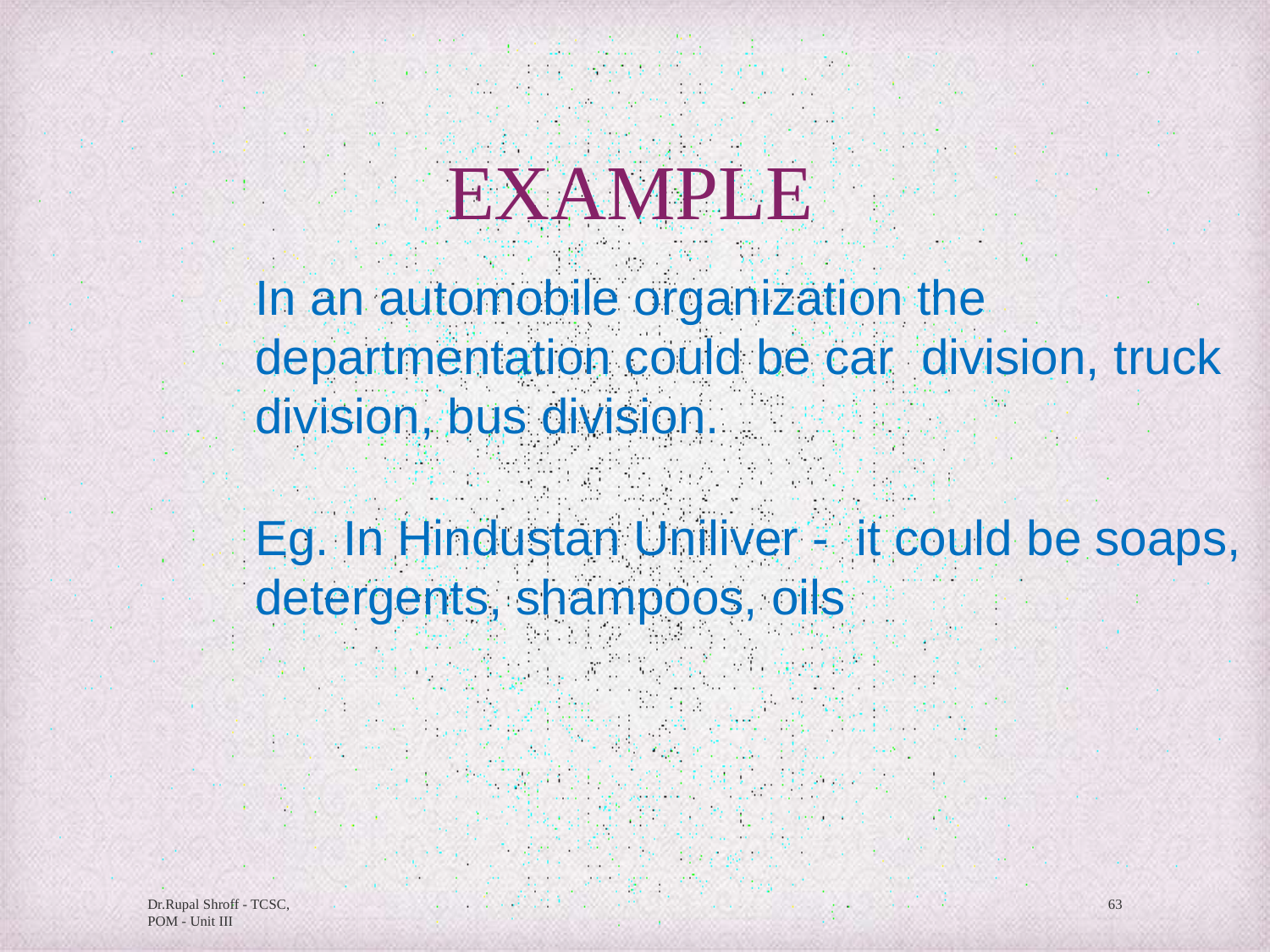

# EXAMPLE
In an automobile organization the departmentation could be car  division, truck division, bus division.

Eg. In Hindustan Uniliver -  it could be soaps, detergents, shampoos, oils
Dr.Rupal Shroff - TCSC, POM - Unit III
63